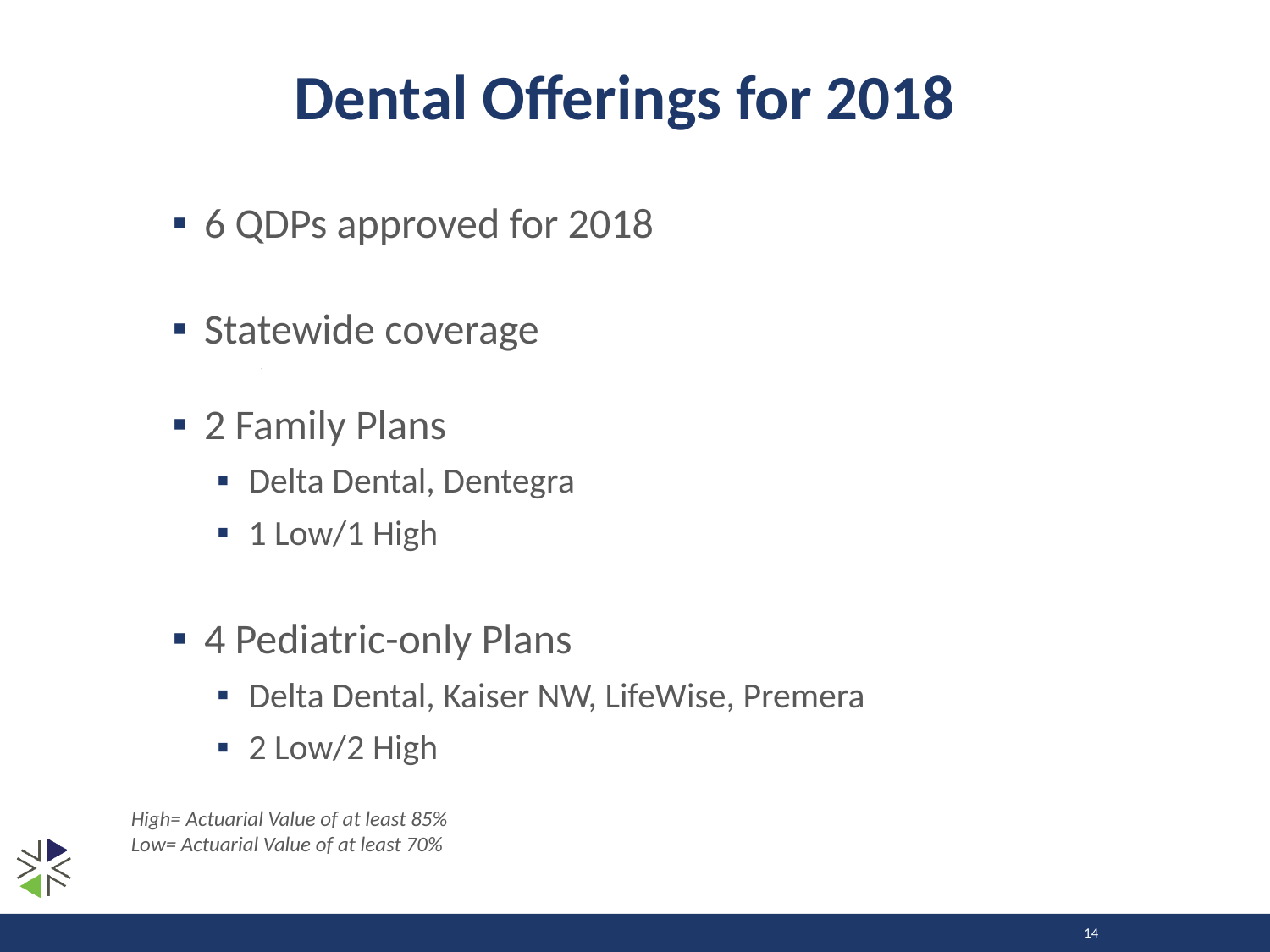

# Dental Offerings for 2018
6 QDPs approved for 2018

Statewide coverage

2 Family Plans
Delta Dental, Dentegra
1 Low/1 High

4 Pediatric-only Plans
Delta Dental, Kaiser NW, LifeWise, Premera
2 Low/2 High
High= Actuarial Value of at least 85%
Low= Actuarial Value of at least 70%
14